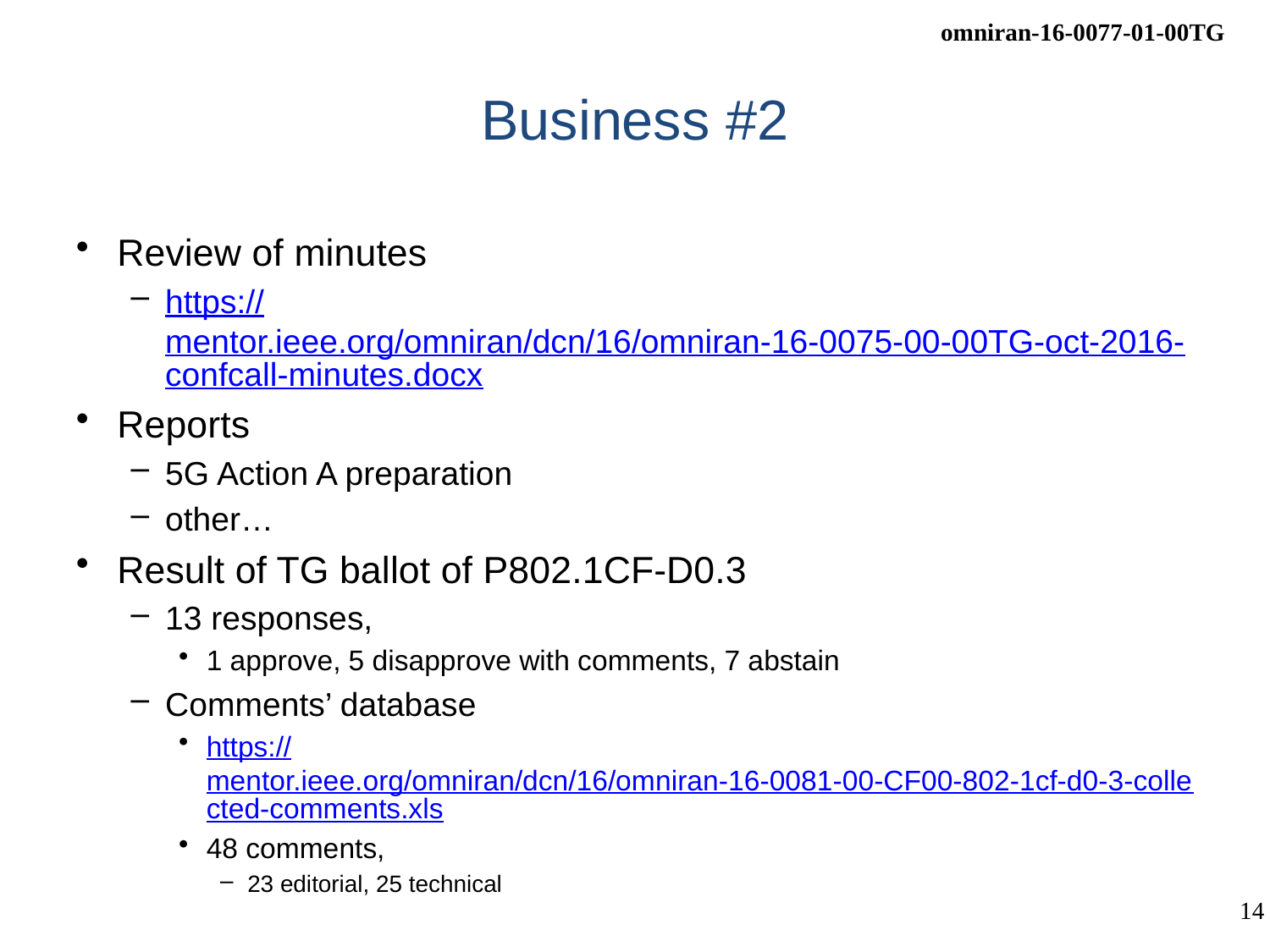

# Business #2
Review of minutes
https://mentor.ieee.org/omniran/dcn/16/omniran-16-0075-00-00TG-oct-2016-confcall-minutes.docx
Reports
5G Action A preparation
other…
Result of TG ballot of P802.1CF-D0.3
13 responses,
1 approve, 5 disapprove with comments, 7 abstain
Comments’ database
https://mentor.ieee.org/omniran/dcn/16/omniran-16-0081-00-CF00-802-1cf-d0-3-collected-comments.xls
48 comments,
23 editorial, 25 technical